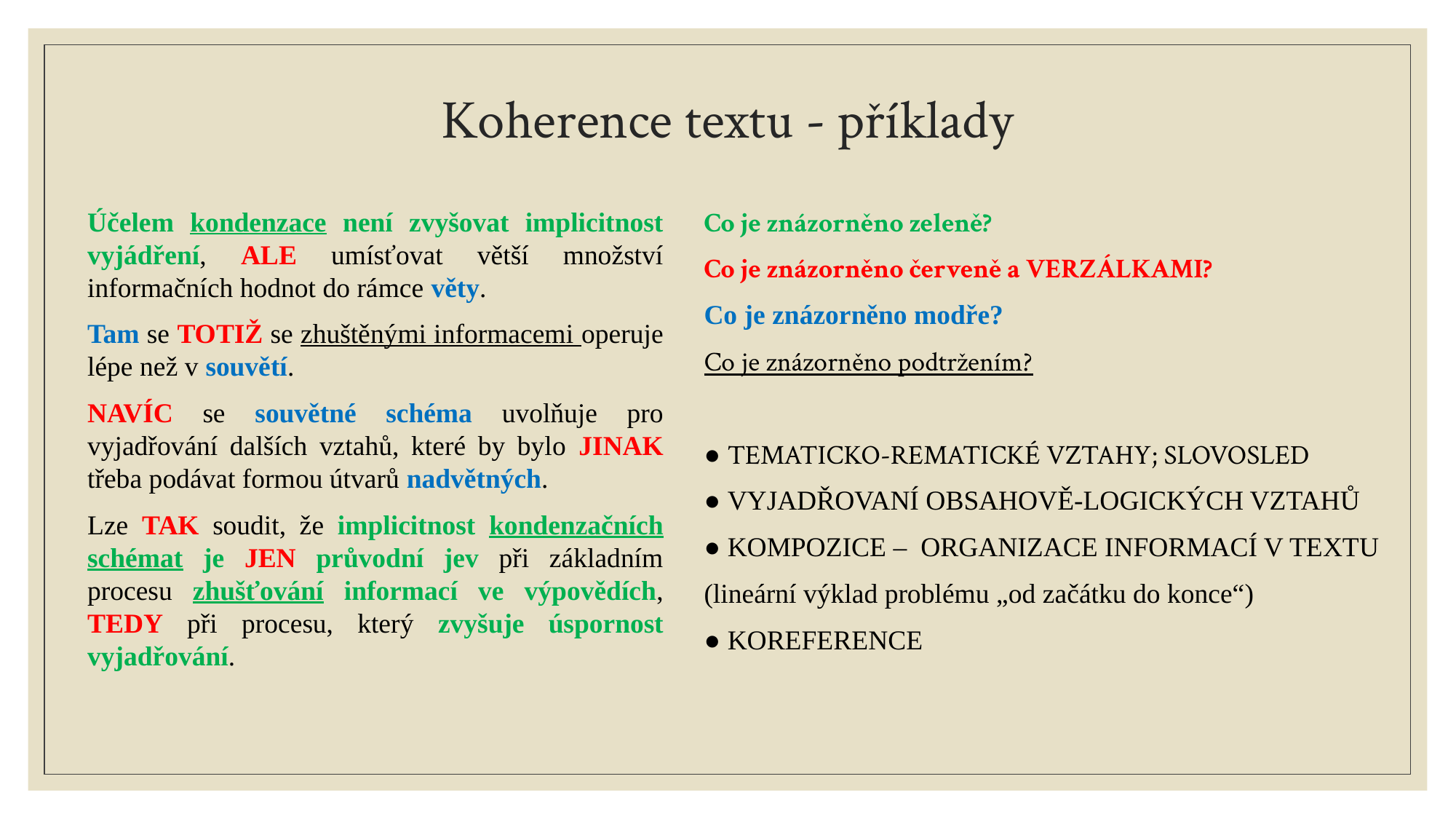

# Koherence textu - příklady
Účelem kondenzace není zvyšovat implicitnost vyjádření, ALE umísťovat větší množství informačních hodnot do rámce věty.
Tam se TOTIŽ se zhuštěnými informacemi operuje lépe než v souvětí.
NAVÍC se souvětné schéma uvolňuje pro vyjadřování dalších vztahů, které by bylo JINAK třeba podávat formou útvarů nadvětných.
Lze TAK soudit, že implicitnost kondenzačních schémat je JEN průvodní jev při základním procesu zhušťování informací ve výpovědích, TEDY při procesu, který zvyšuje úspornost vyjadřování.
Co je znázorněno zeleně?
Co je znázorněno červeně a VERZÁLKAMI?
Co je znázorněno modře?
Co je znázorněno podtržením?

● TEMATICKO-REMATICKÉ VZTAHY; SLOVOSLED
● VYJADŘOVANÍ OBSAHOVĚ-LOGICKÝCH VZTAHŮ
● KOMPOZICE –  ORGANIZACE INFORMACÍ V TEXTU
(lineární výklad problému „od začátku do konce“)
● KOREFERENCE